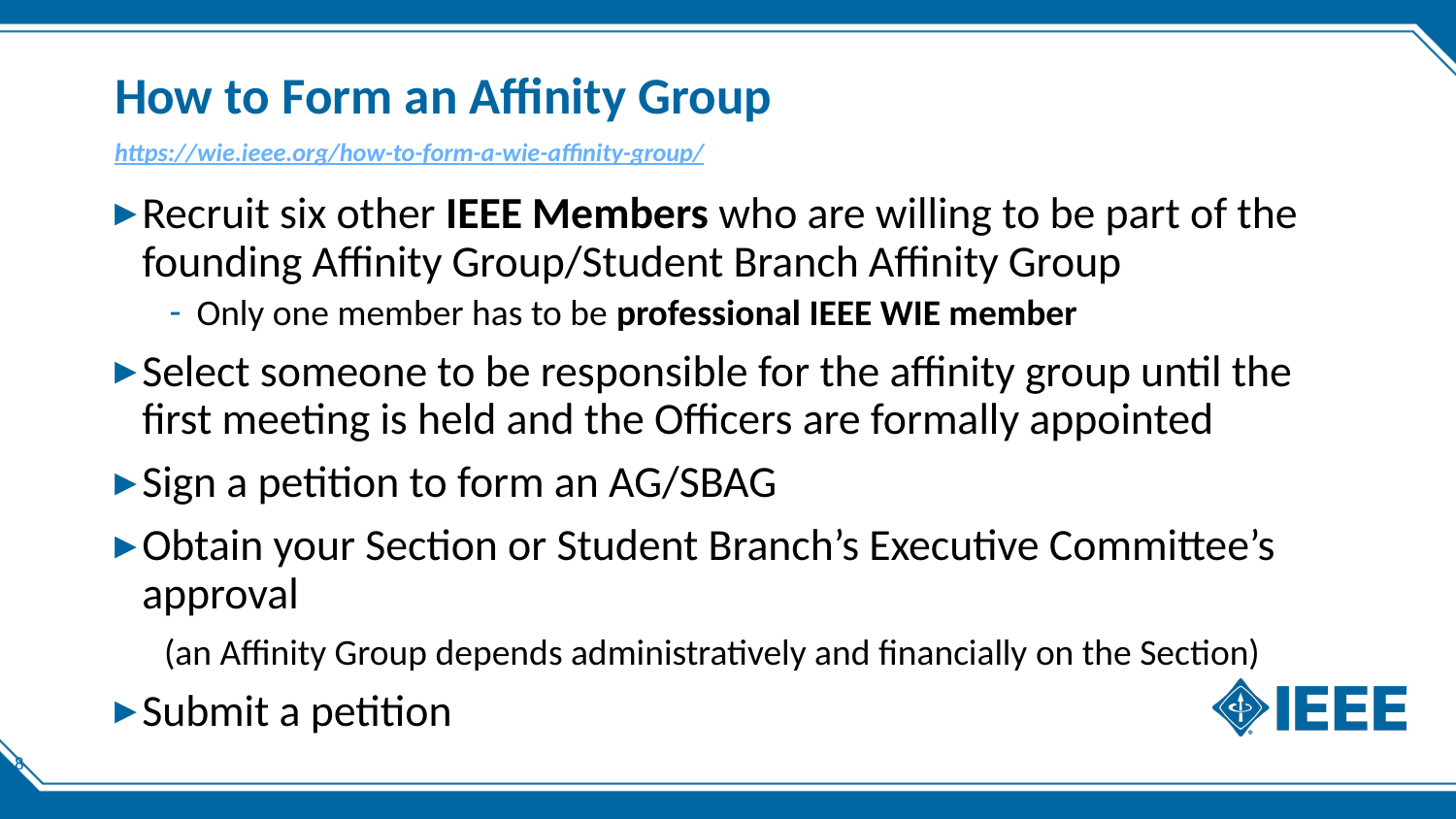

# How to Form an Affinity Group
https://wie.ieee.org/how-to-form-a-wie-affinity-group/

Recruit six other IEEE Members who are willing to be part of the founding Affinity Group/Student Branch Affinity Group
Only one member has to be professional IEEE WIE member
Select someone to be responsible for the affinity group until the first meeting is held and the Officers are formally appointed
Sign a petition to form an AG/SBAG
Obtain your Section or Student Branch’s Executive Committee’s approval
      (an Affinity Group depends administratively and financially on the Section)
Submit a petition

8